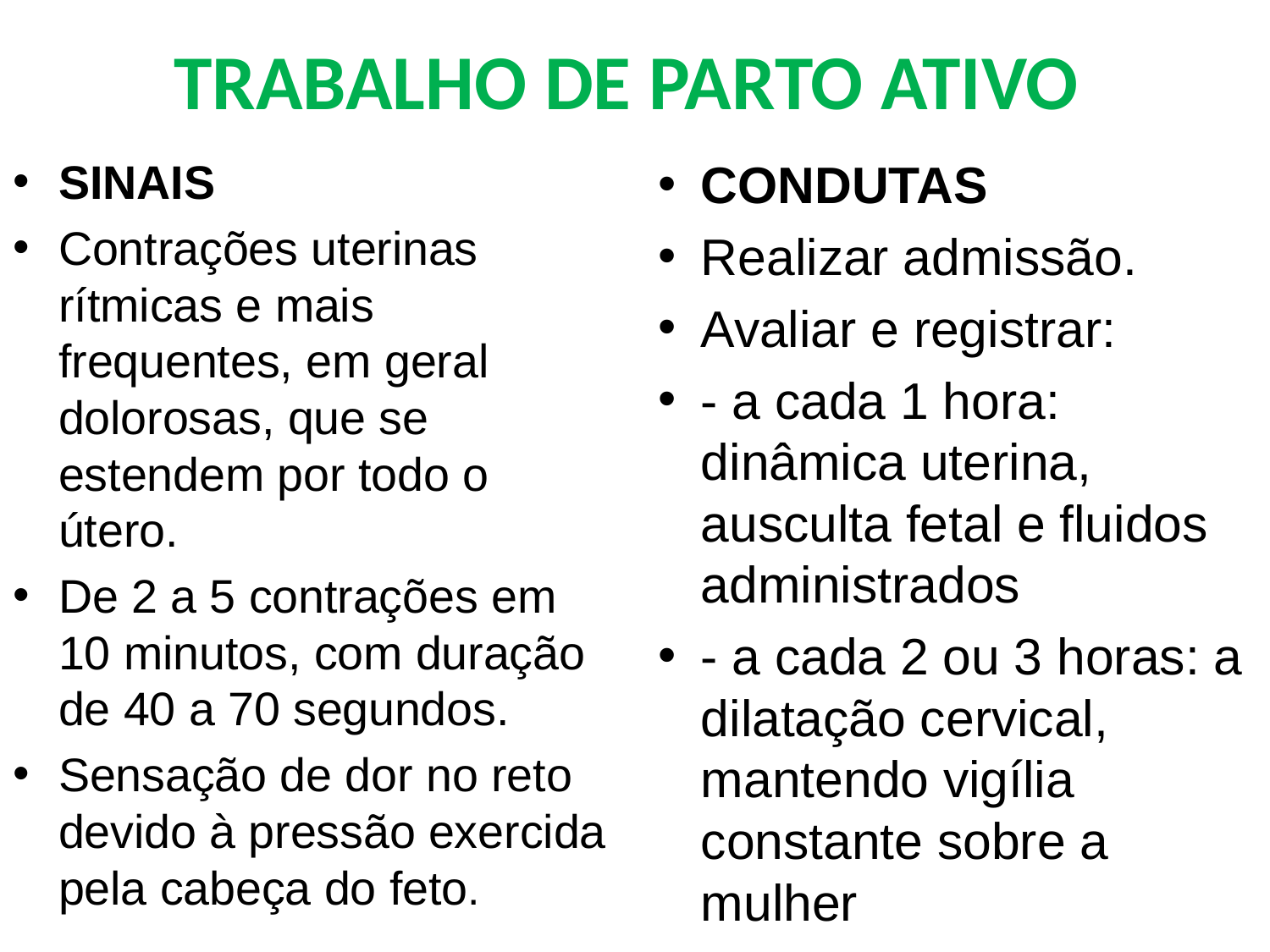

# TRABALHO DE PARTO ATIVO
SINAIS
Contrações uterinas rítmicas e mais frequentes, em geral dolorosas, que se estendem por todo o útero.
De 2 a 5 contrações em 10 minutos, com duração de 40 a 70 segundos.
Sensação de dor no reto devido à pressão exercida pela cabeça do feto.

CONDUTAS
Realizar admissão.
Avaliar e registrar:
- a cada 1 hora: dinâmica uterina, ausculta fetal e fluidos administrados
- a cada 2 ou 3 horas: a dilatação cervical, mantendo vigília constante sobre a mulher